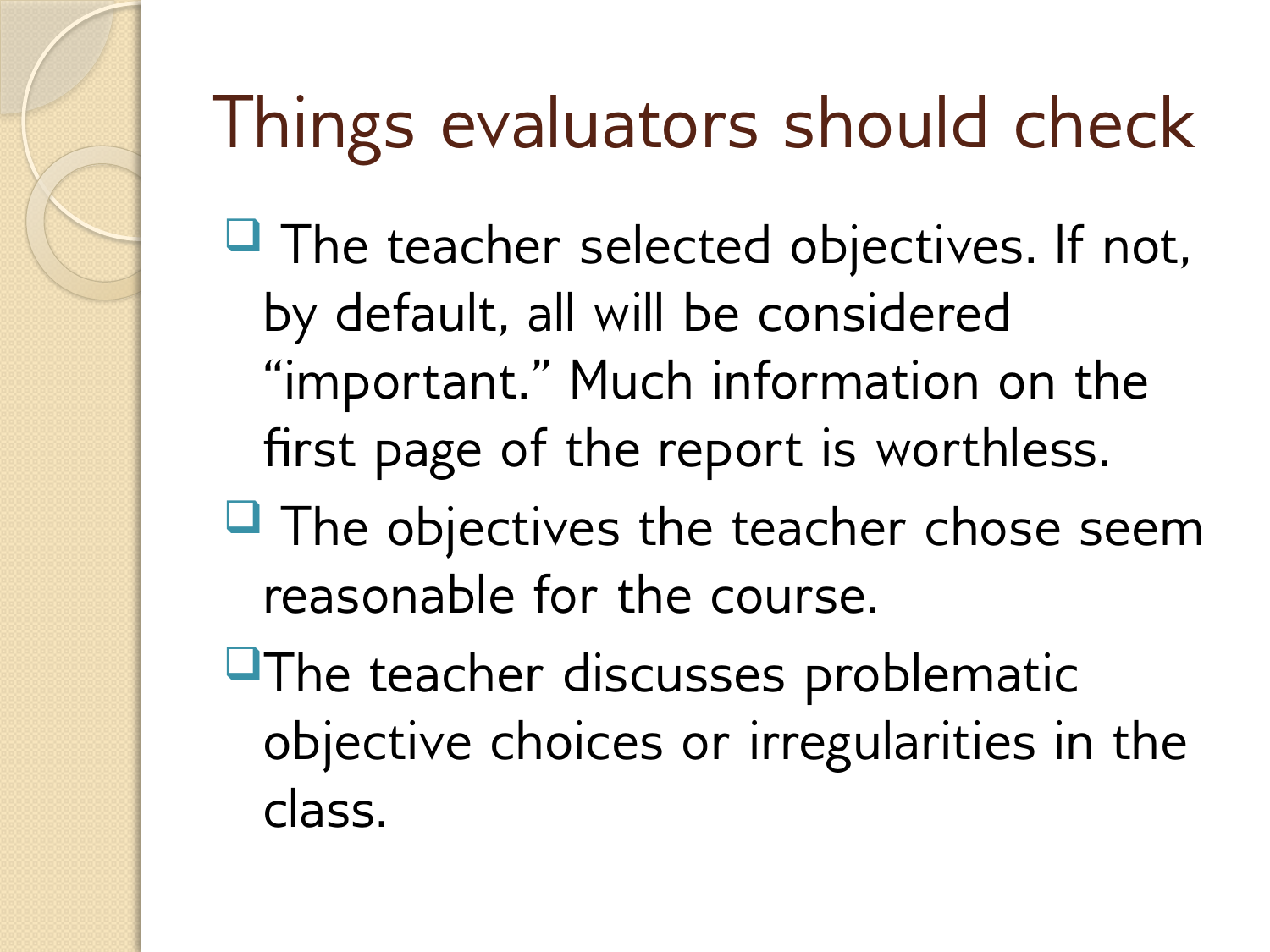

# Things evaluators should check
 The teacher selected objectives. If not, by default, all will be considered “important.” Much information on the first page of the report is worthless.
 The objectives the teacher chose seem reasonable for the course.
The teacher discusses problematic objective choices or irregularities in the class.